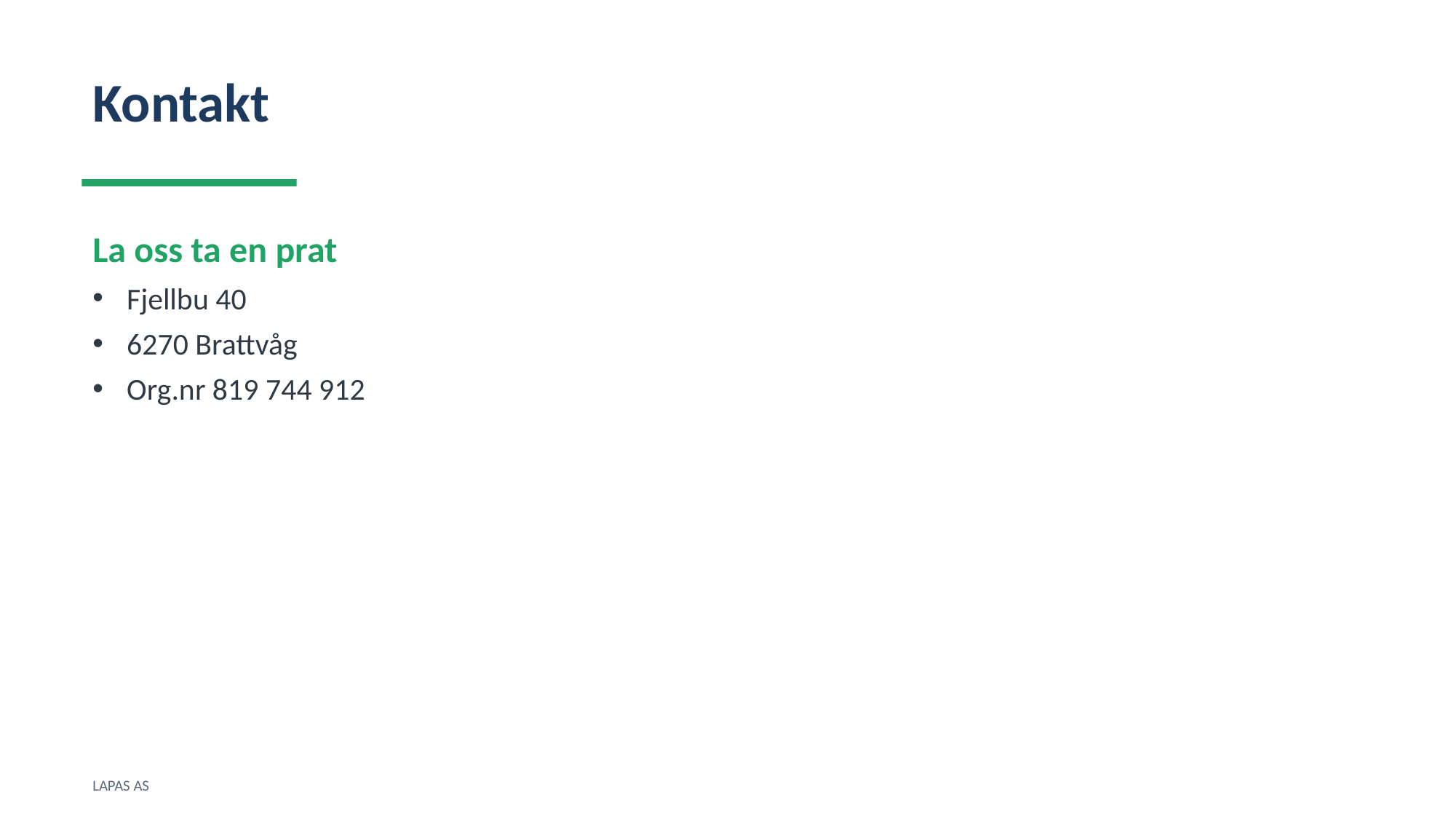

Kontakt

La oss ta en prat
Fjellbu 40
6270 Brattvåg
Org.nr 819 744 912
LAPAS AS